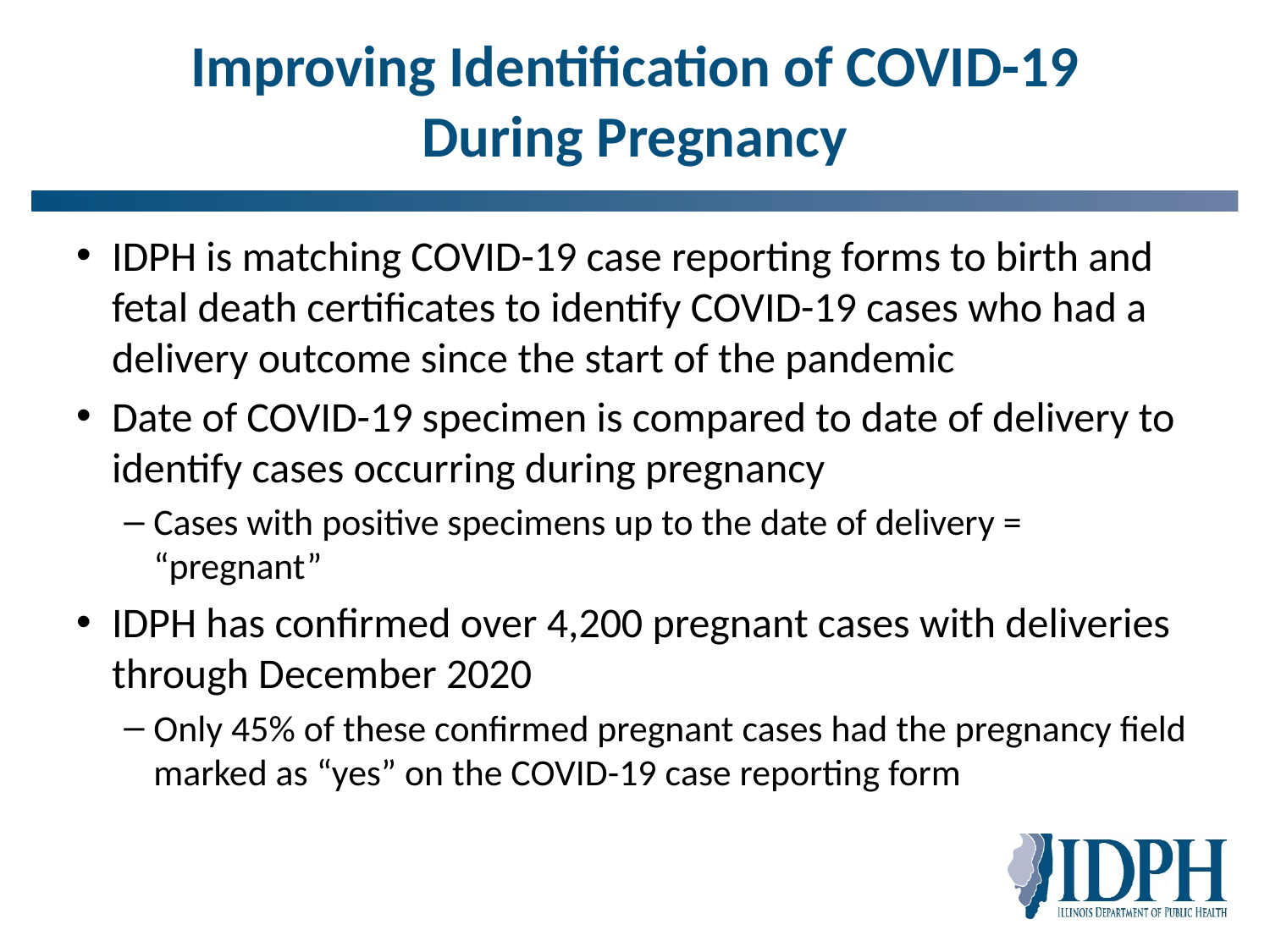

# Improving Identification of COVID-19 During Pregnancy
IDPH is matching COVID-19 case reporting forms to birth and fetal death certificates to identify COVID-19 cases who had a delivery outcome since the start of the pandemic
Date of COVID-19 specimen is compared to date of delivery to identify cases occurring during pregnancy
Cases with positive specimens up to the date of delivery = “pregnant”
IDPH has confirmed over 4,200 pregnant cases with deliveries through December 2020
Only 45% of these confirmed pregnant cases had the pregnancy field marked as “yes” on the COVID-19 case reporting form